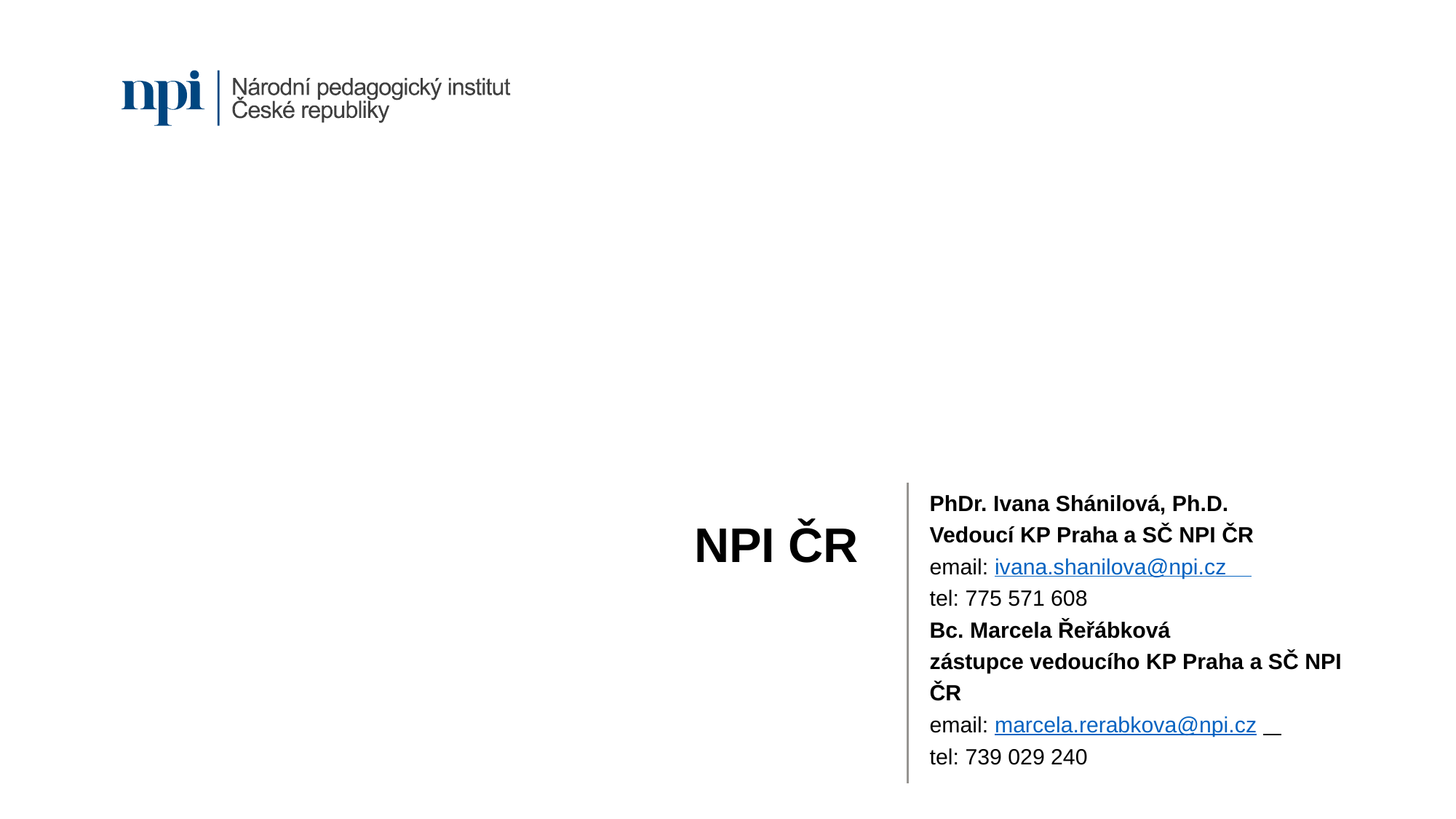

PhDr. Ivana Shánilová, Ph.D.
Vedoucí KP Praha a SČ NPI ČR
email: ivana.shanilova@npi.cz
tel: 775 571 608
Bc. Marcela Řeřábková
zástupce vedoucího KP Praha a SČ NPI ČR
email: marcela.rerabkova@npi.cz
tel: 739 029 240
# NPI ČR